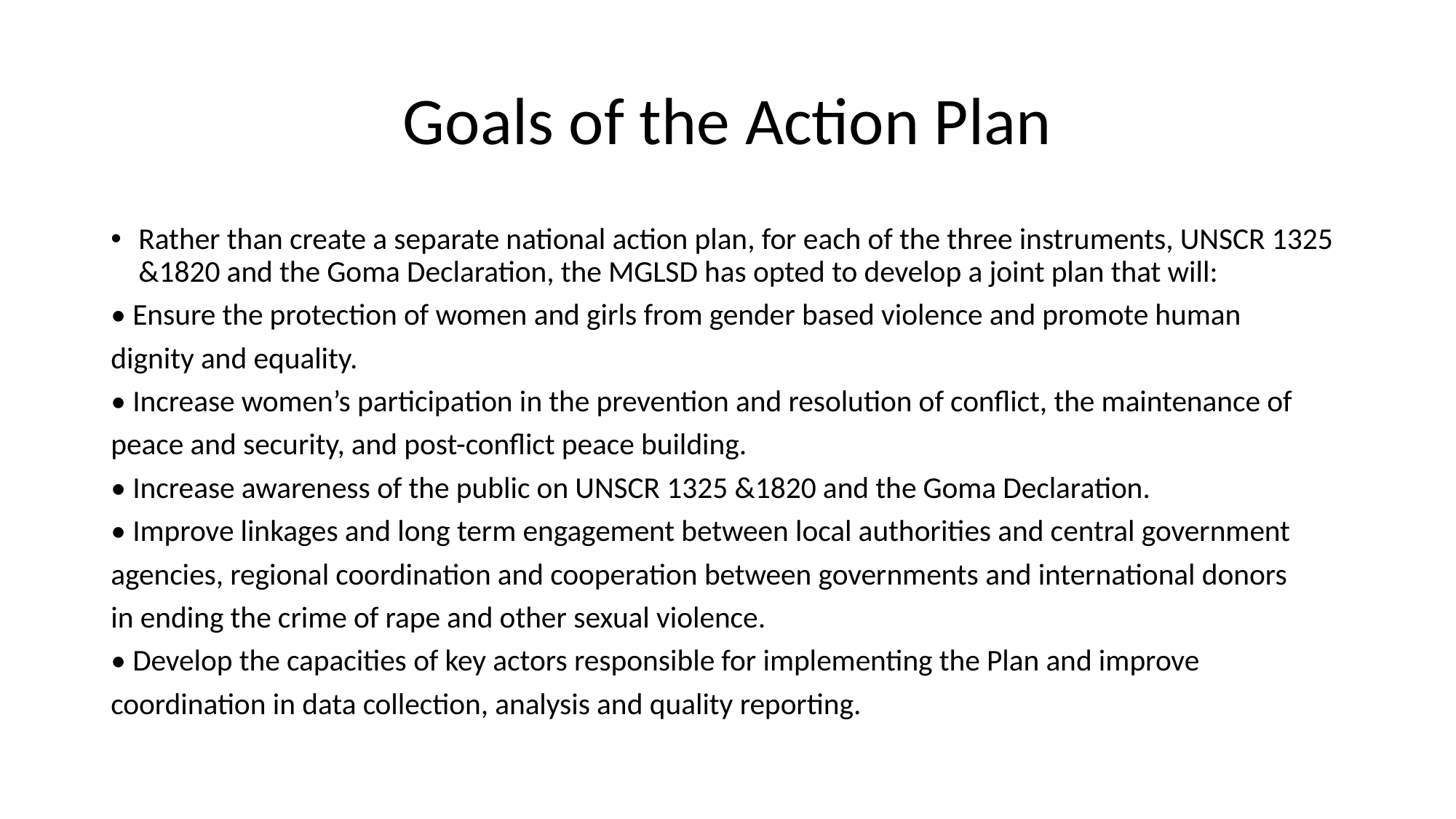

# Goals of the Action Plan
Rather than create a separate national action plan, for each of the three instruments, UNSCR 1325 &1820 and the Goma Declaration, the MGLSD has opted to develop a joint plan that will:
• Ensure the protection of women and girls from gender based violence and promote human
dignity and equality.
• Increase women’s participation in the prevention and resolution of conflict, the maintenance of
peace and security, and post-conflict peace building.
• Increase awareness of the public on UNSCR 1325 &1820 and the Goma Declaration.
• Improve linkages and long term engagement between local authorities and central government
agencies, regional coordination and cooperation between governments and international donors
in ending the crime of rape and other sexual violence.
• Develop the capacities of key actors responsible for implementing the Plan and improve
coordination in data collection, analysis and quality reporting.